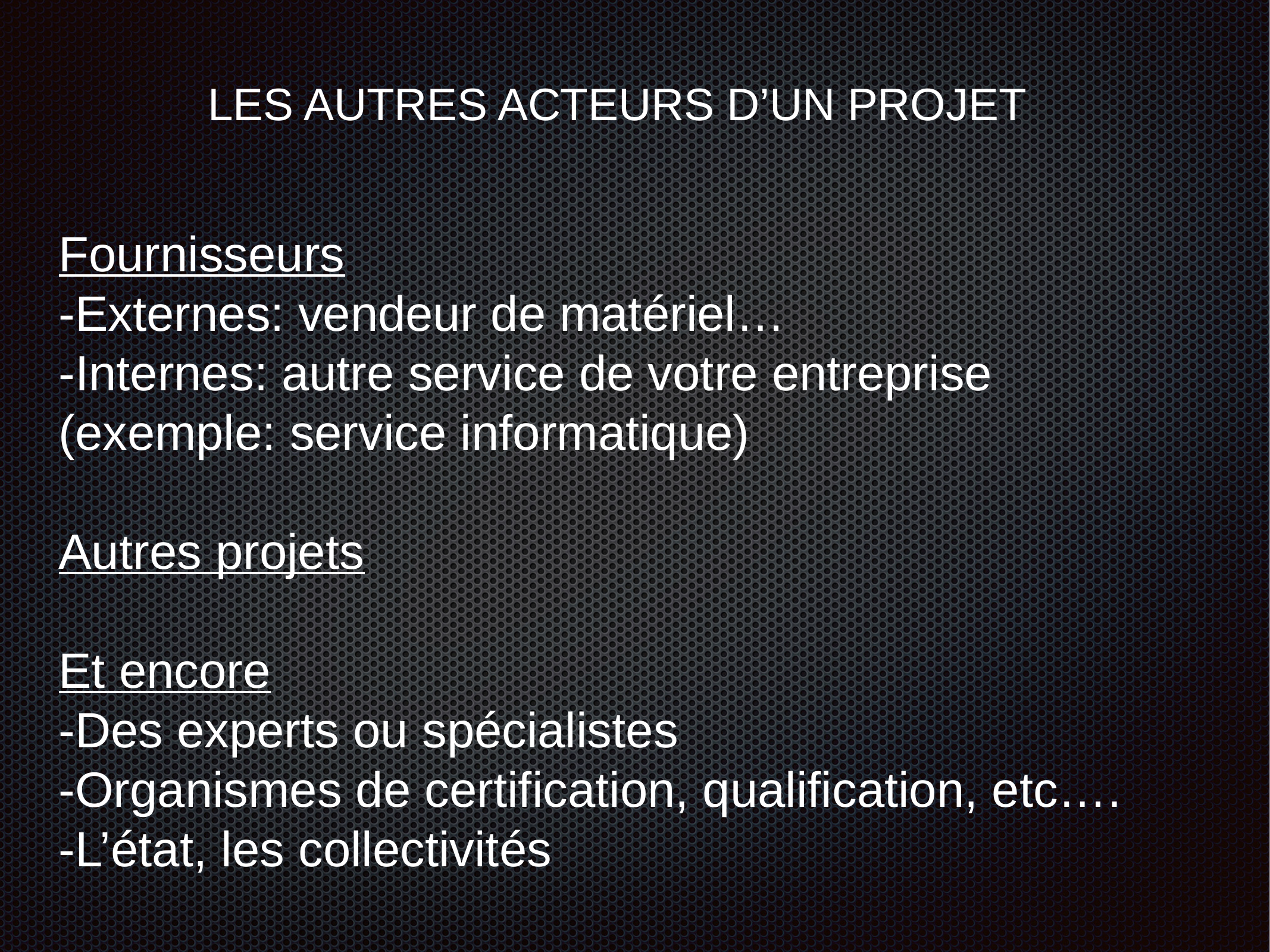

# LES AUTRES ACTEURS D’UN PROJET
Fournisseurs
-Externes: vendeur de matériel…
-Internes: autre service de votre entreprise
(exemple: service informatique)

Autres projets

Et encore
-Des experts ou spécialistes
-Organismes de certification, qualification, etc….
-L’état, les collectivités